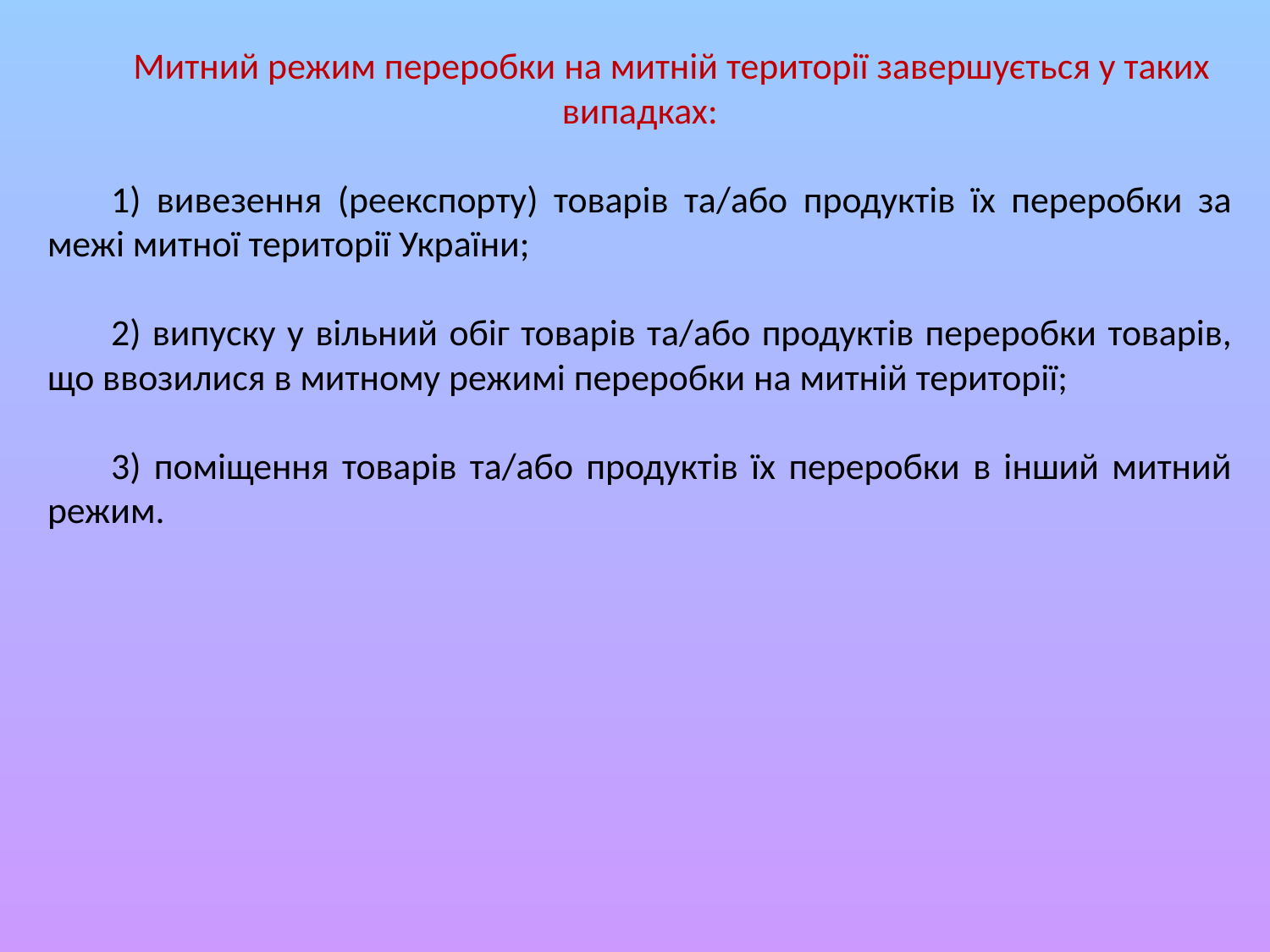

Митний режим переробки на митній території завершується у таких випадках:

1) вивезення (реекспорту) товарів та/або продуктів їх переробки за межі митної території України;

2) випуску у вільний обіг товарів та/або продуктів переробки товарів, що ввозилися в митному режимі переробки на митній території;

3) поміщення товарів та/або продуктів їх переробки в інший митний режим.